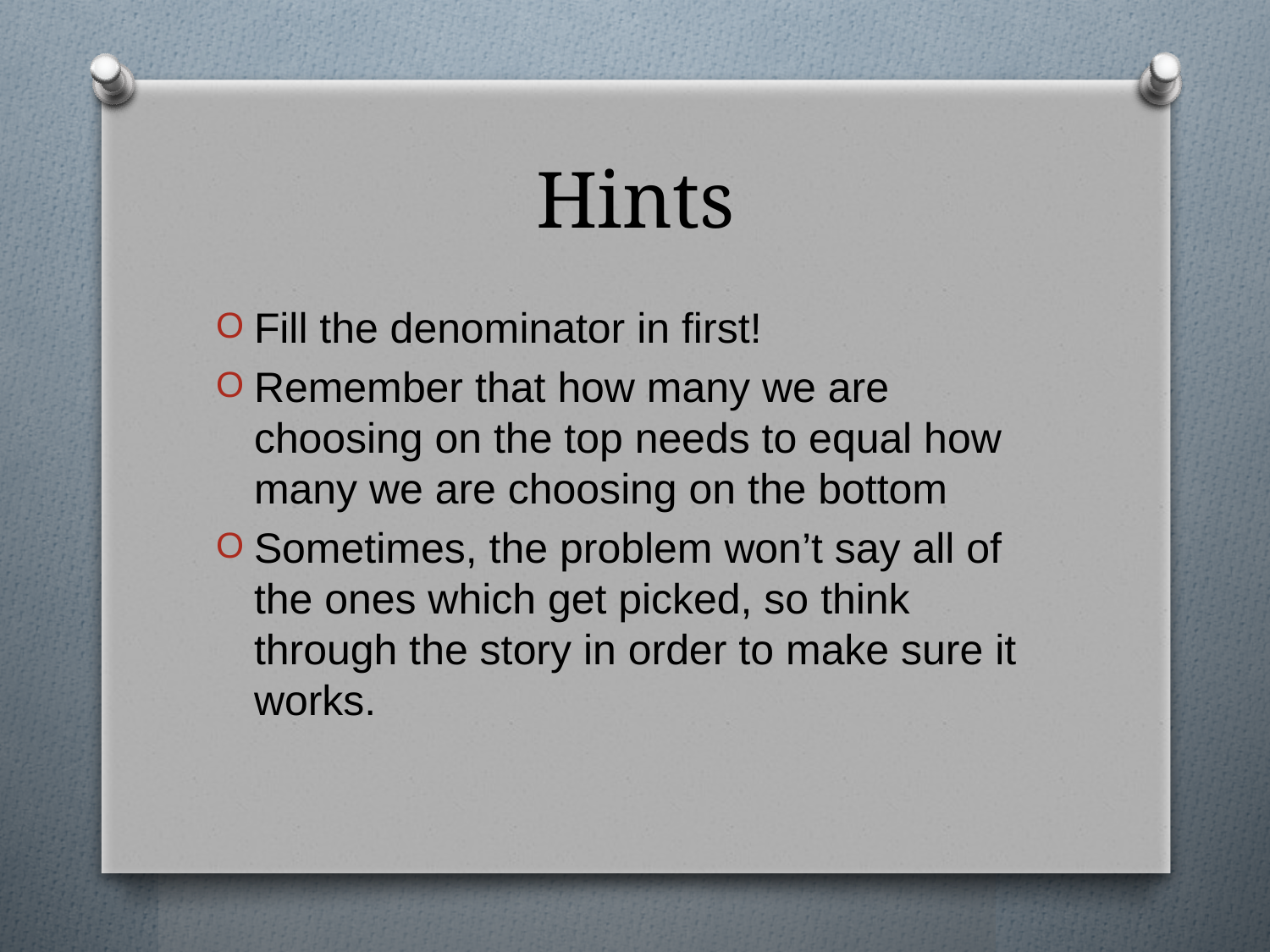

# Hints
Fill the denominator in first!
Remember that how many we are choosing on the top needs to equal how many we are choosing on the bottom
Sometimes, the problem won’t say all of the ones which get picked, so think through the story in order to make sure it works.